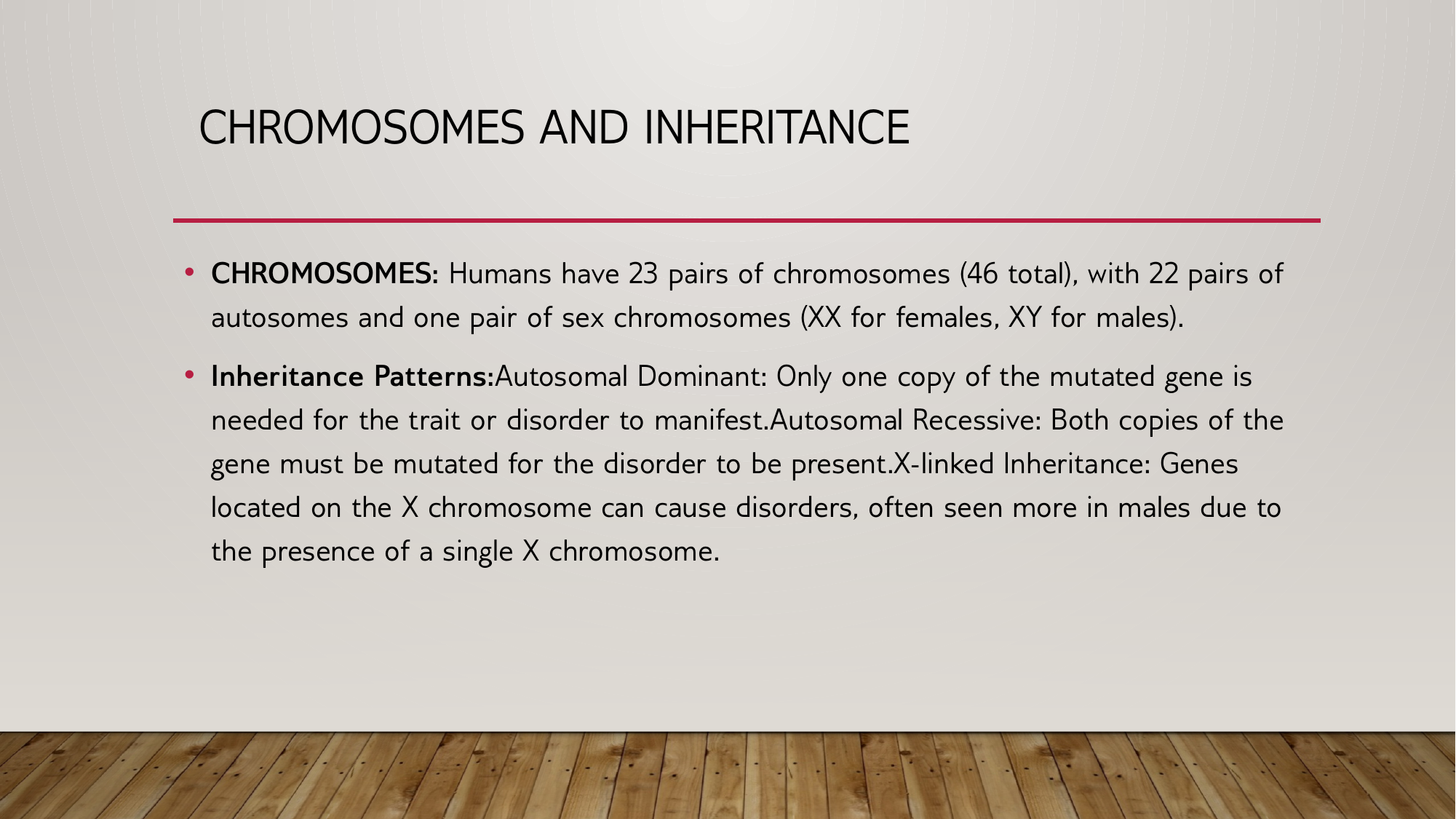

# Chromosomes and Inheritance
CHROMOSOMES: Humans have 23 pairs of chromosomes (46 total), with 22 pairs of autosomes and one pair of sex chromosomes (XX for females, XY for males).
Inheritance Patterns:Autosomal Dominant: Only one copy of the mutated gene is needed for the trait or disorder to manifest.Autosomal Recessive: Both copies of the gene must be mutated for the disorder to be present.X-linked Inheritance: Genes located on the X chromosome can cause disorders, often seen more in males due to the presence of a single X chromosome.